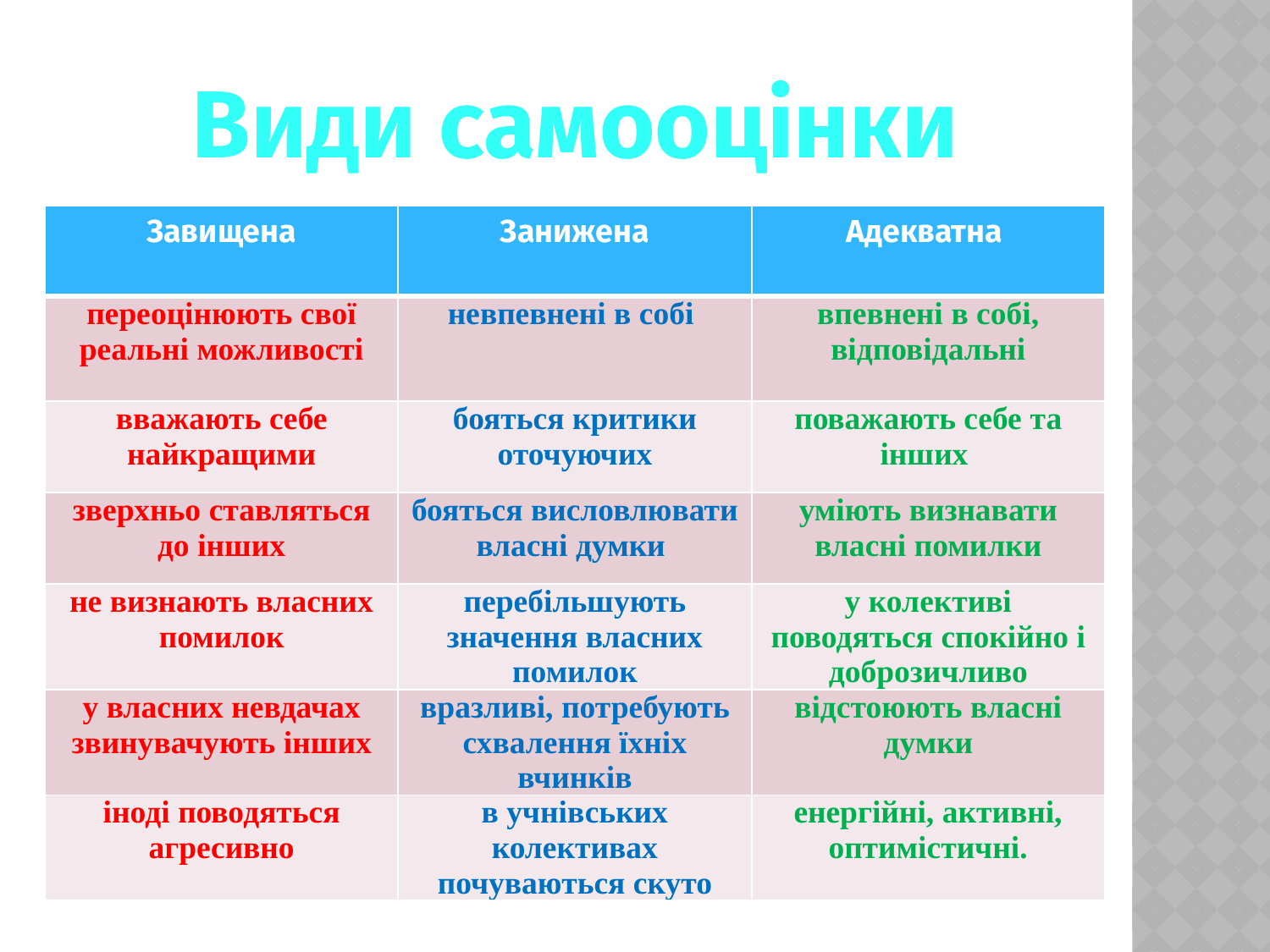

#
Види самооцінки
| Завищена | Занижена | Адекватна |
| --- | --- | --- |
| переоцінюють свої реальні можливості | невпевнені в собі | впевнені в собі, відповідальні |
| вважають себе найкращими | бояться критики оточуючих | поважають себе та інших |
| зверхньо ставляться до інших | бояться висловлювати власні думки | уміють визнавати власні помилки |
| не визнають власних помилок | перебільшують значення власних помилок | у колективі поводяться спокійно і доброзичливо |
| у власних невдачах звинувачують інших | вразливі, потребують схвалення їхніх вчинків | відстоюють власні думки |
| іноді поводяться агресивно | в учнівських колективах почуваються скуто | енергійні, активні, оптимістичні. |